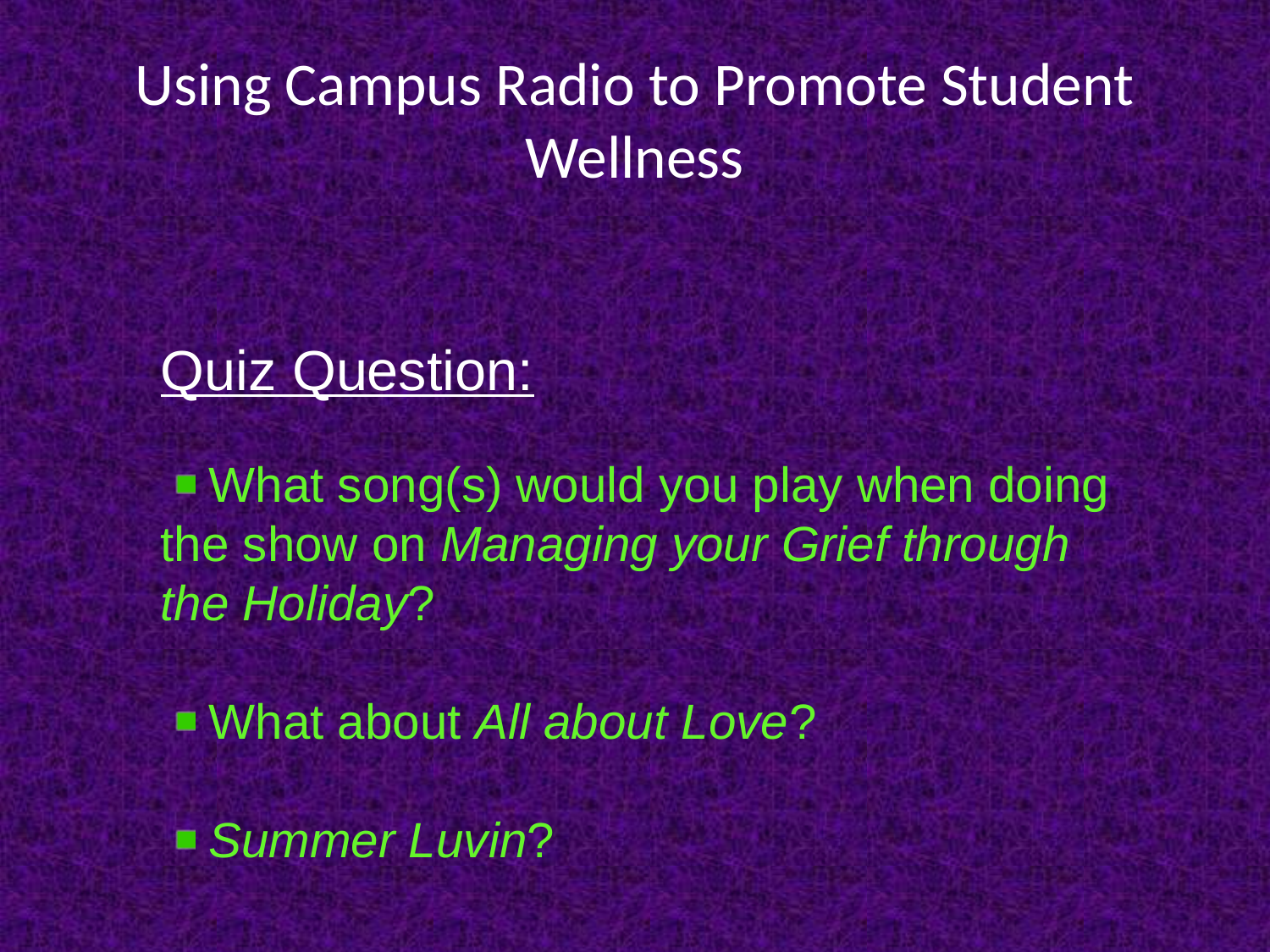

# Using Campus Radio to Promote Student Wellness
Quiz Question:

 What song(s) would you play when doing the show on Managing your Grief through the Holiday?

 What about All about Love?

 Summer Luvin?